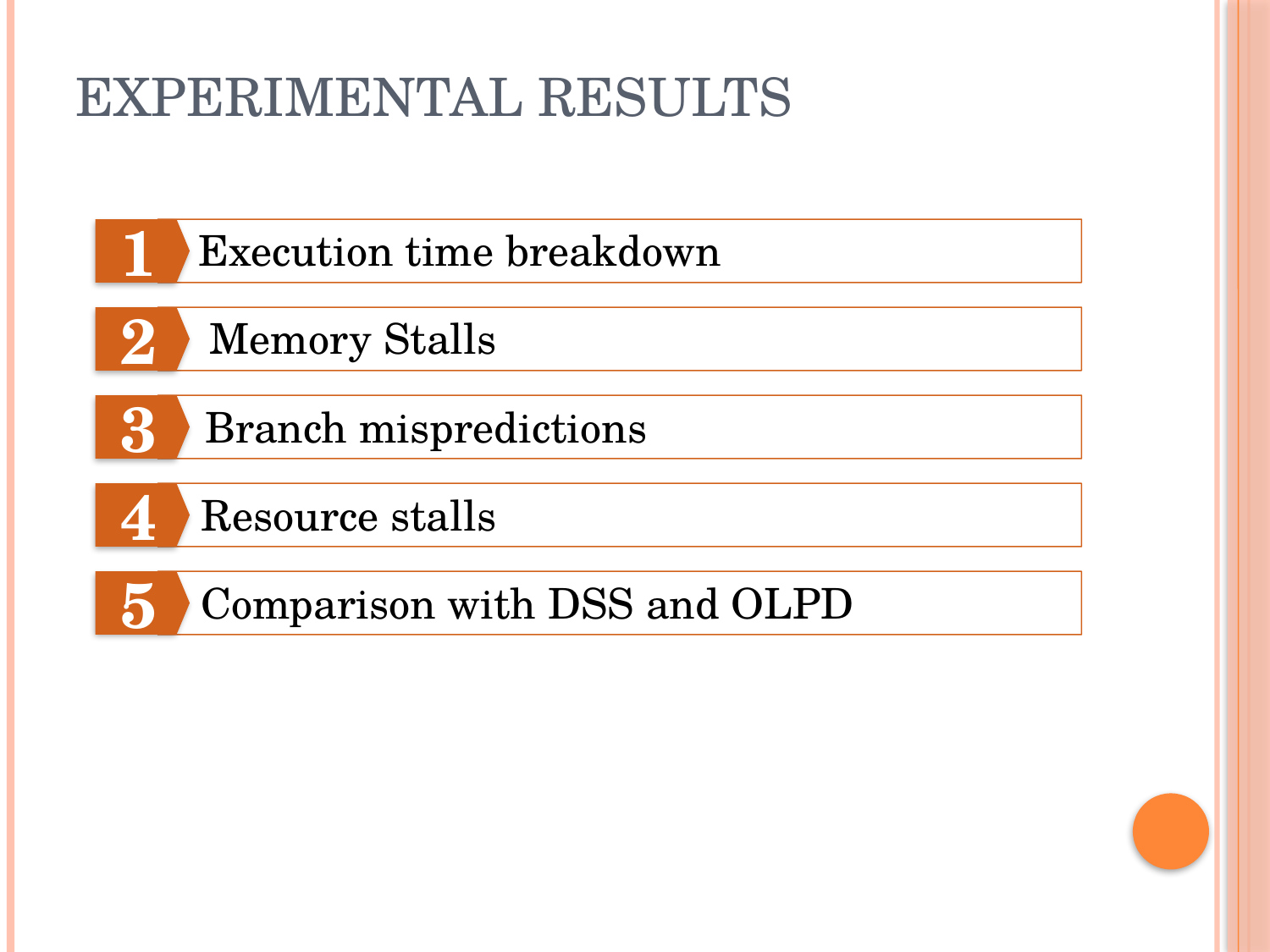

# Experimental Results
1

Execution time breakdown
2

Memory Stalls
3

Branch mispredictions
4

Resource stalls
5

Comparison with DSS and OLPD